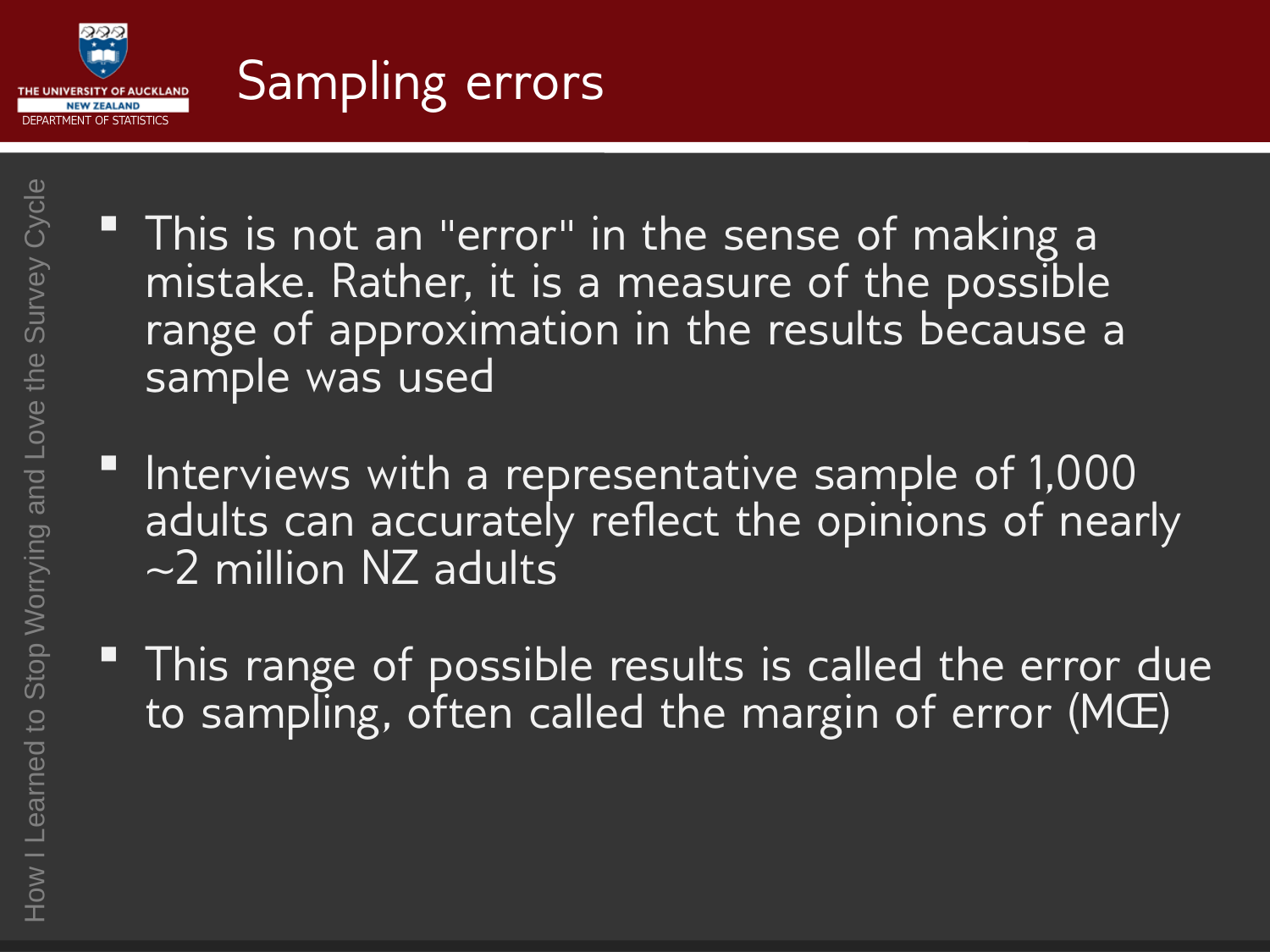

# Sampling errors
This is not an "error" in the sense of making a mistake. Rather, it is a measure of the possible range of approximation in the results because a sample was used
Interviews with a representative sample of 1,000 adults can accurately reflect the opinions of nearly ~2 million NZ adults
This range of possible results is called the error due to sampling, often called the margin of error (MOE)